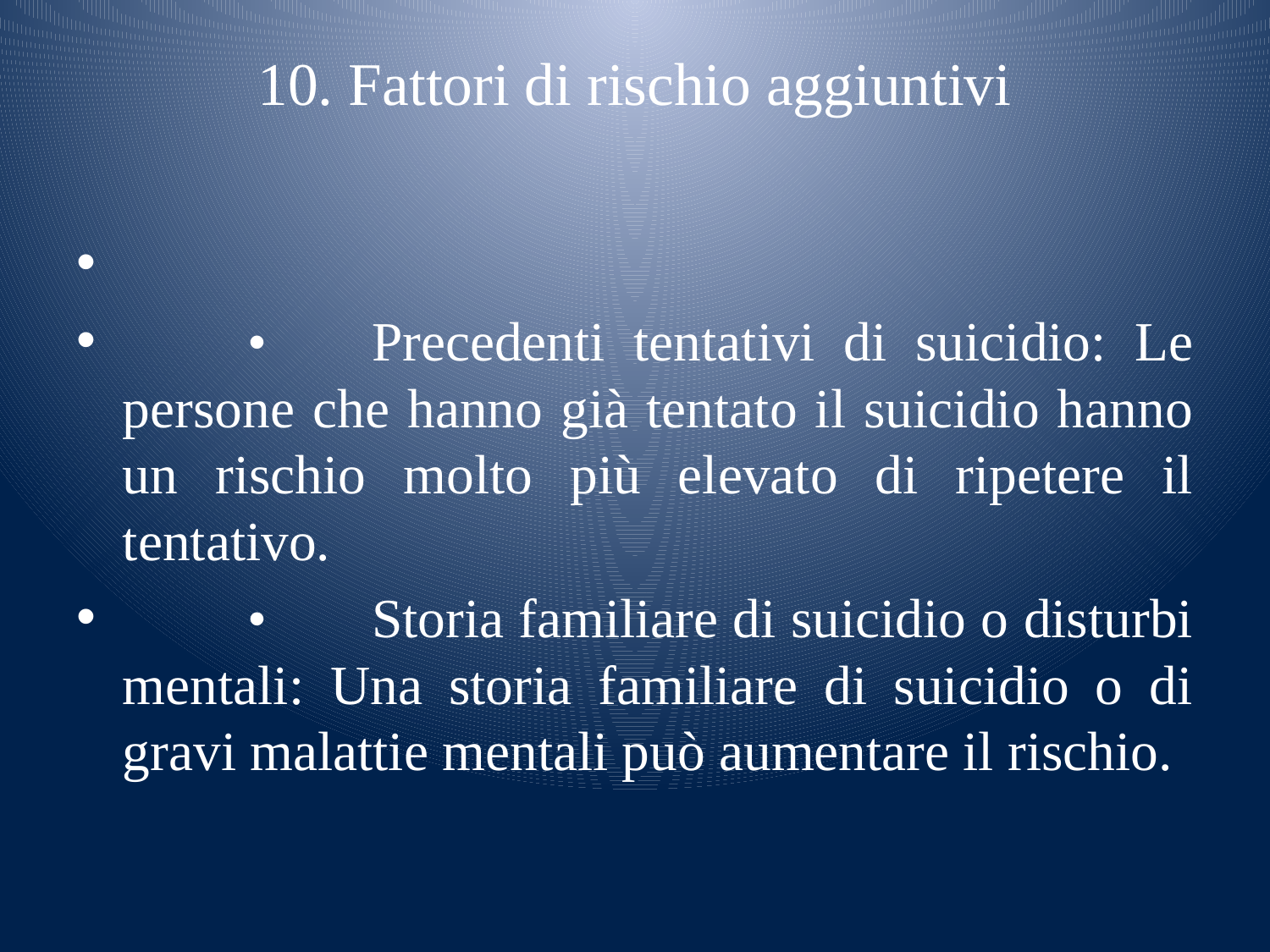

# 10. Fattori di rischio aggiuntivi

	•	Precedenti tentativi di suicidio: Le persone che hanno già tentato il suicidio hanno un rischio molto più elevato di ripetere il tentativo.
	•	Storia familiare di suicidio o disturbi mentali: Una storia familiare di suicidio o di gravi malattie mentali può aumentare il rischio.